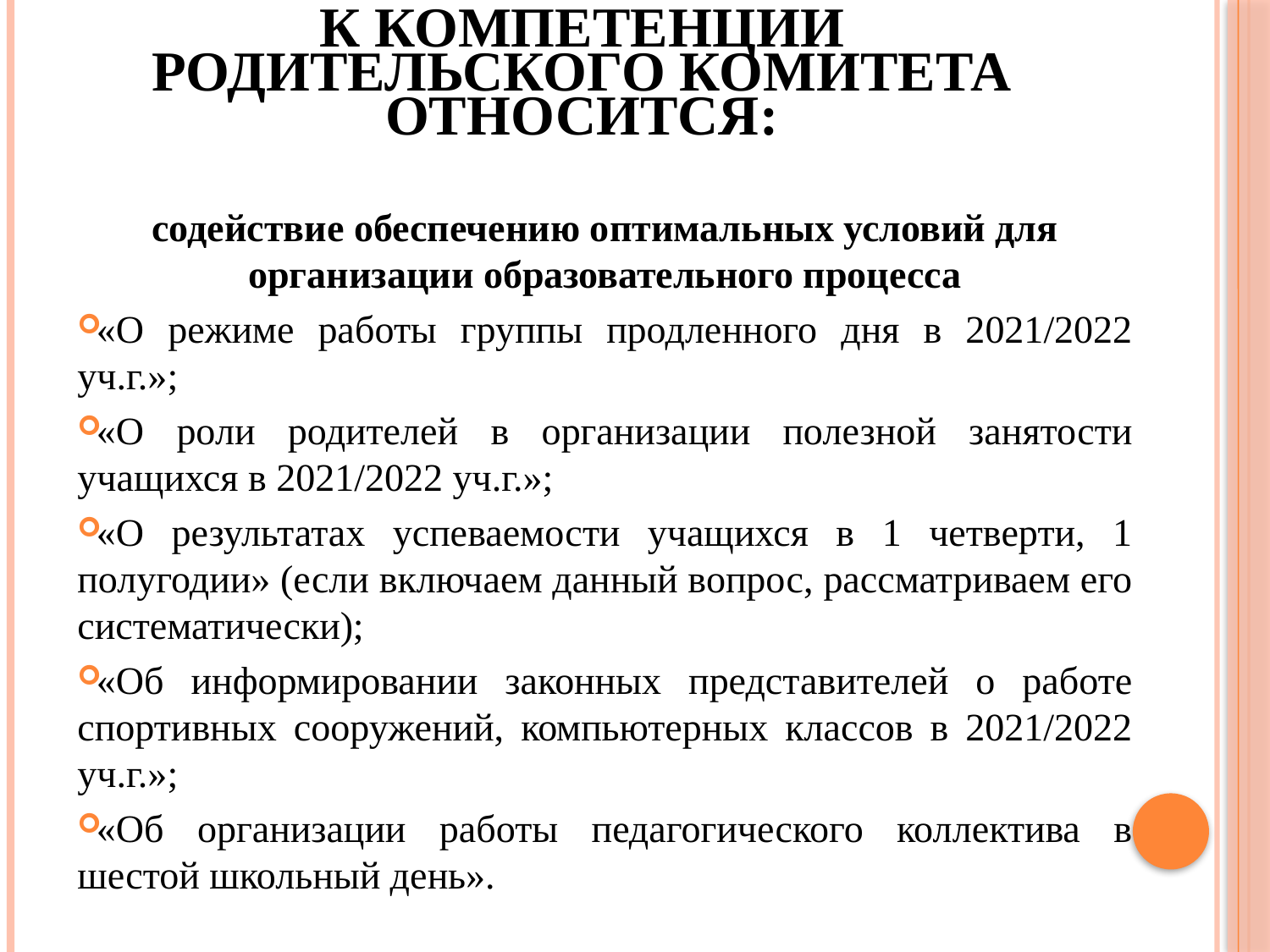

# К компетенции родительского комитета относится:
содействие обеспечению оптимальных условий для организации образовательного процесса
«О режиме работы группы продленного дня в 2021/2022 уч.г.»;
«О роли родителей в организации полезной занятости учащихся в 2021/2022 уч.г.»;
«О результатах успеваемости учащихся в 1 четверти, 1 полугодии» (если включаем данный вопрос, рассматриваем его систематически);
«Об информировании законных представителей о работе спортивных сооружений, компьютерных классов в 2021/2022 уч.г.»;
«Об организации работы педагогического коллектива в шестой школьный день».